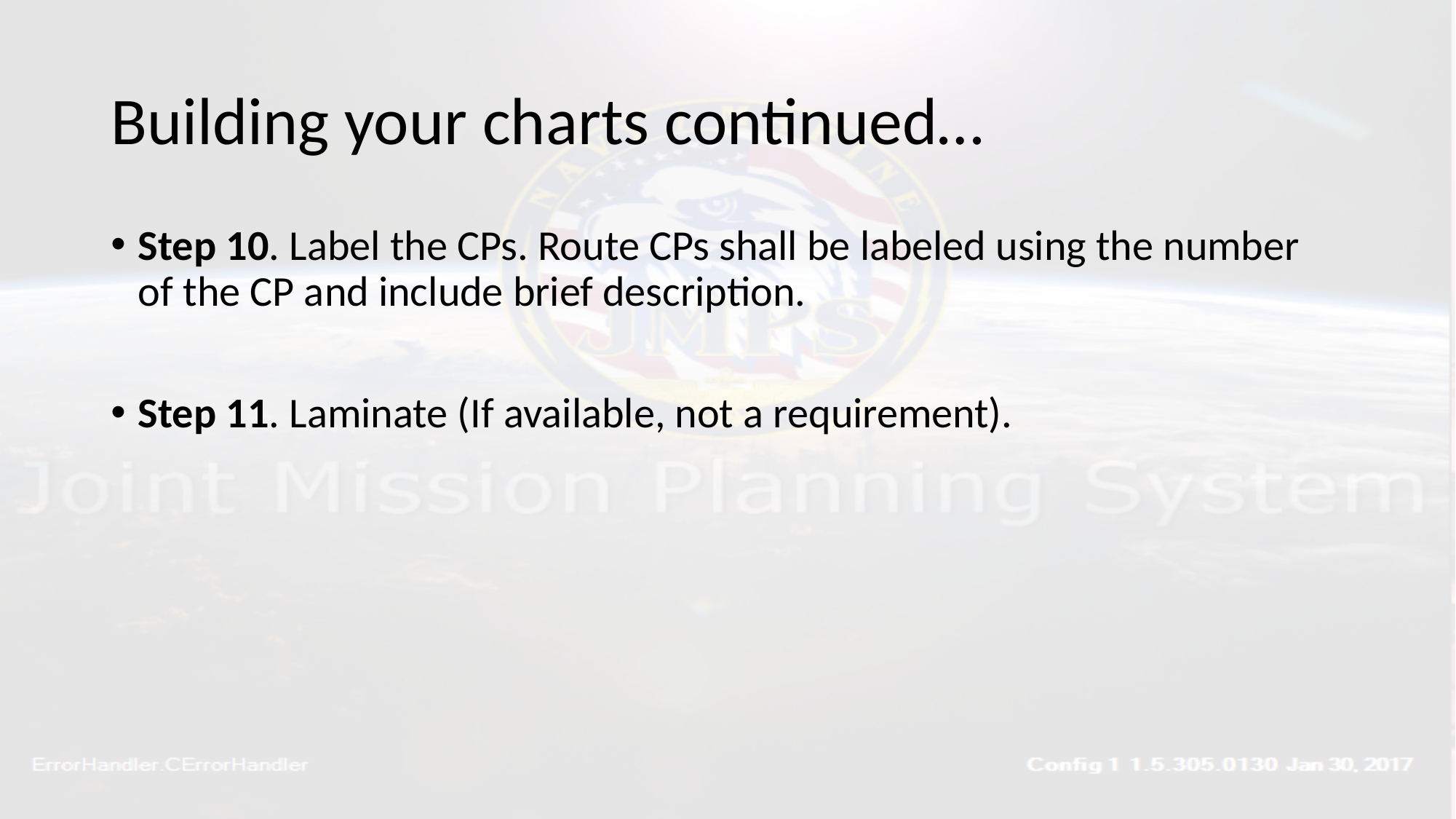

# Building your charts continued…
Step 10. Label the CPs. Route CPs shall be labeled using the number of the CP and include brief description.

Step 11. Laminate (If available, not a requirement).